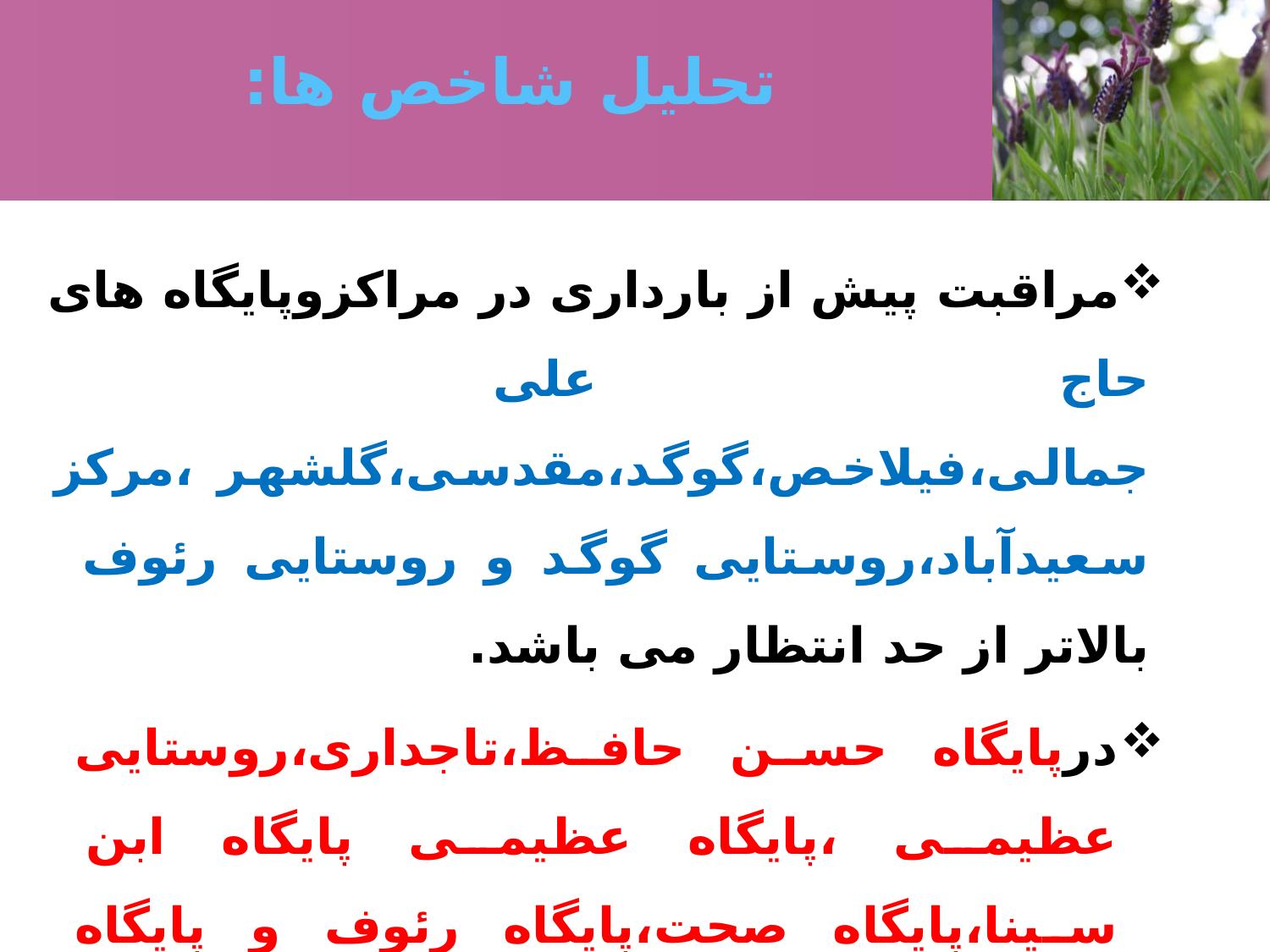

# تحلیل شاخص ها:
مراقبت پیش از بارداری در مراکزوپایگاه های حاج علی جمالی،فیلاخص،گوگد،مقدسی،گلشهر ،مرکز سعیدآباد،روستایی گوگد و روستایی رئوف  بالاتر از حد انتظار می باشد.
درپایگاه حسن حافظ،تاجداری،روستایی عظیمی ،پایگاه عظیمی پایگاه ابن سینا،پایگاه صحت،پایگاه رئوف و پایگاه ابلولان پایین تر از حد انتظار می باشد.